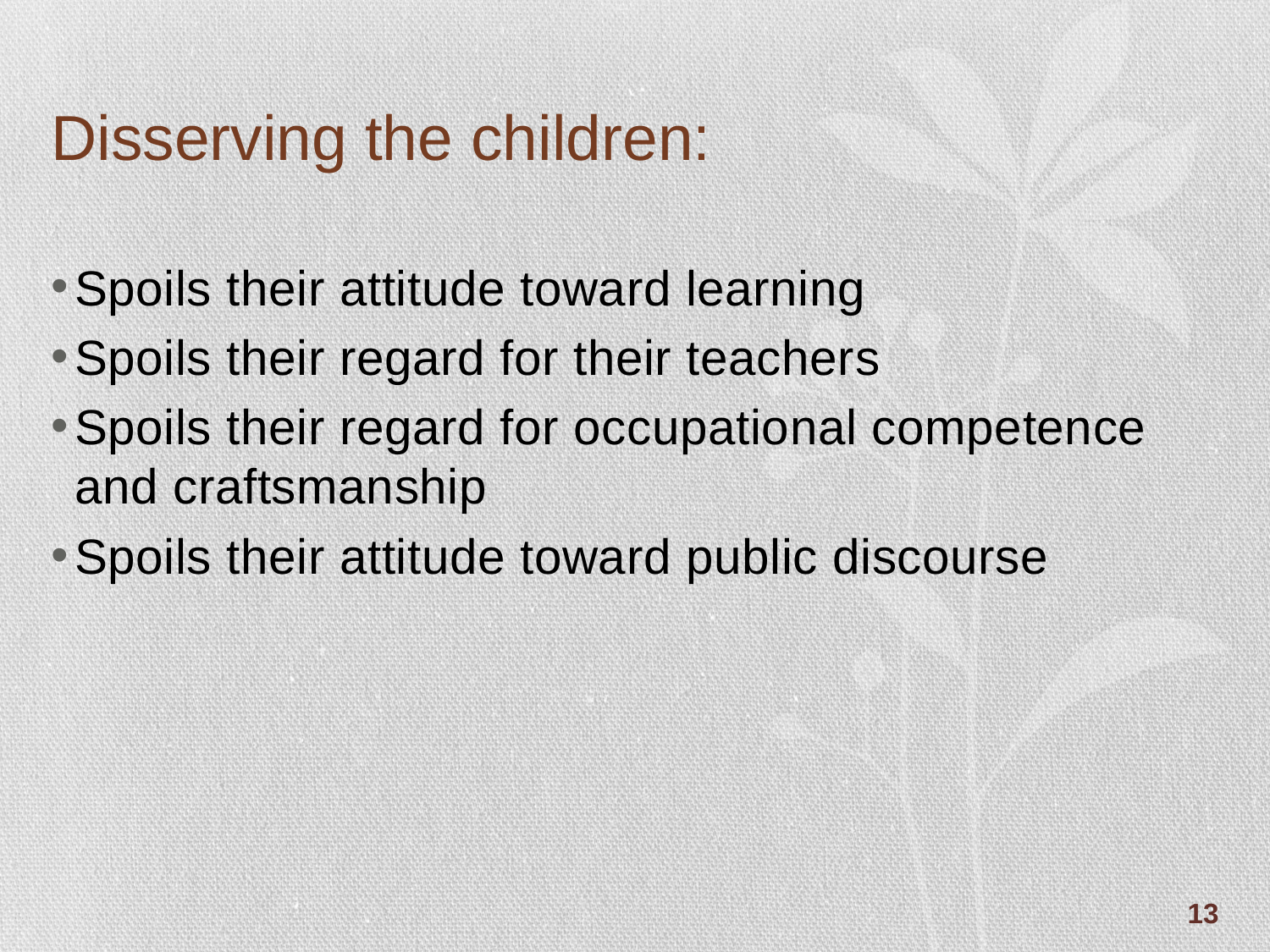

# Disserving the children:

Spoils their attitude toward learning
Spoils their regard for their teachers
Spoils their regard for occupational competence and craftsmanship
Spoils their attitude toward public discourse
13